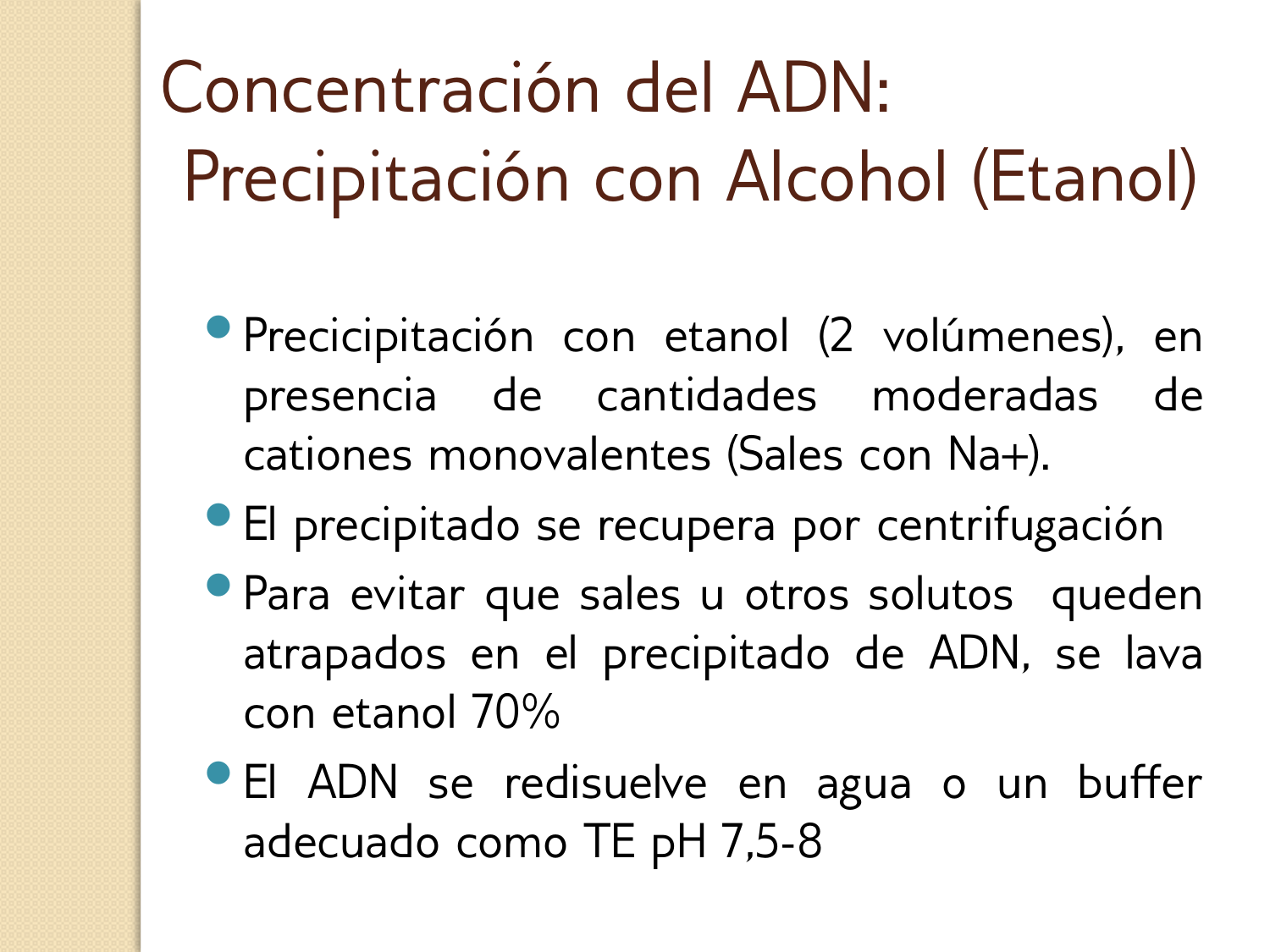

Concentración del ADN:
 Precipitación con Alcohol (Etanol)
Precicipitación con etanol (2 volúmenes), en presencia de cantidades moderadas de cationes monovalentes (Sales con Na+).
El precipitado se recupera por centrifugación
Para evitar que sales u otros solutos  queden atrapados en el precipitado de ADN, se lava con etanol 70%
El ADN se redisuelve en agua o un buffer adecuado como TE pH 7,5-8